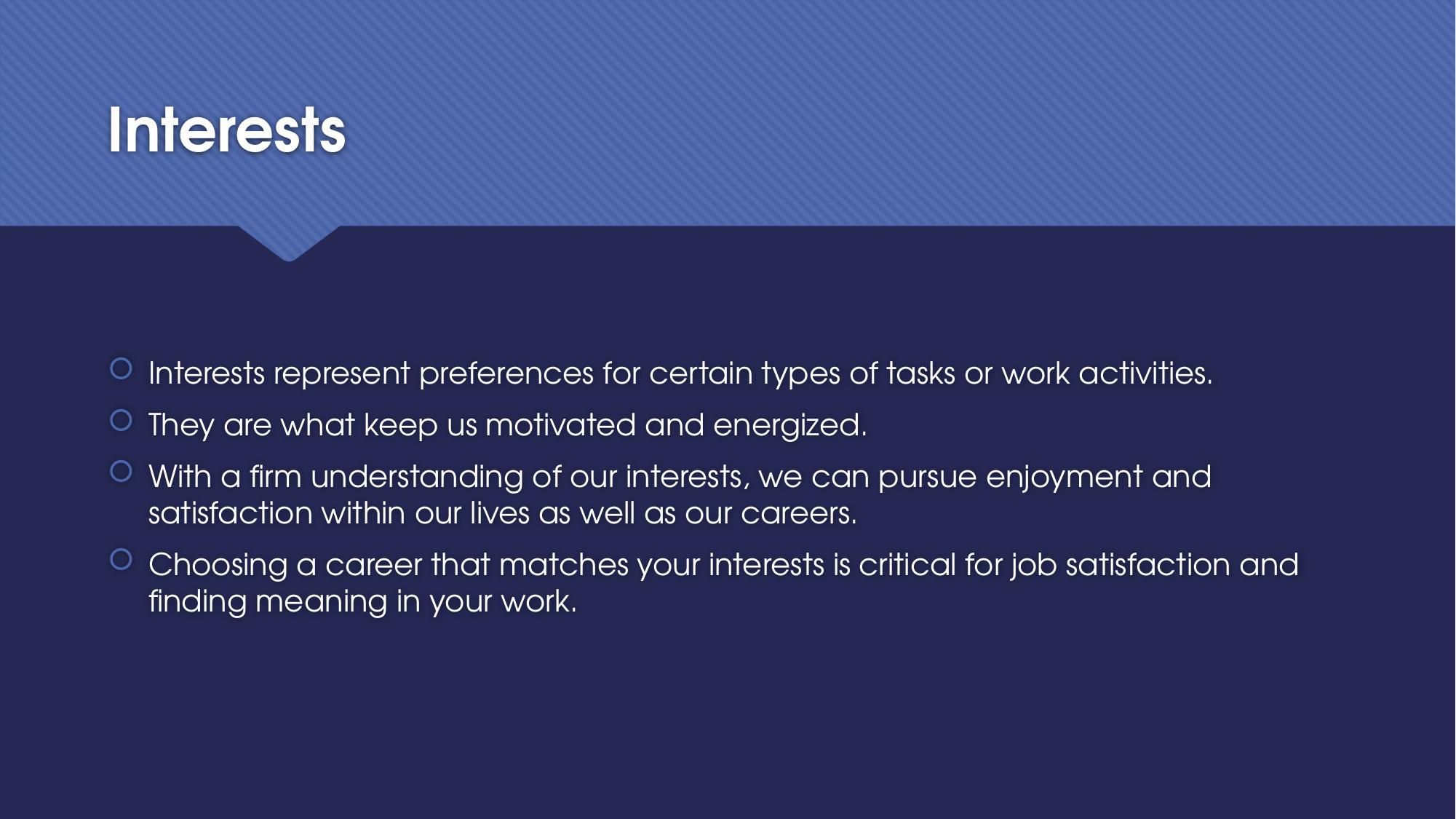

# Interests

Interests represent preferences for certain types of tasks or work activities.
They are what keep us motivated and energized.
With a firm understanding of our interests, we can pursue enjoyment and satisfaction within our lives as well as our careers.
Choosing a career that matches your interests is critical for job satisfaction and finding meaning in your work.